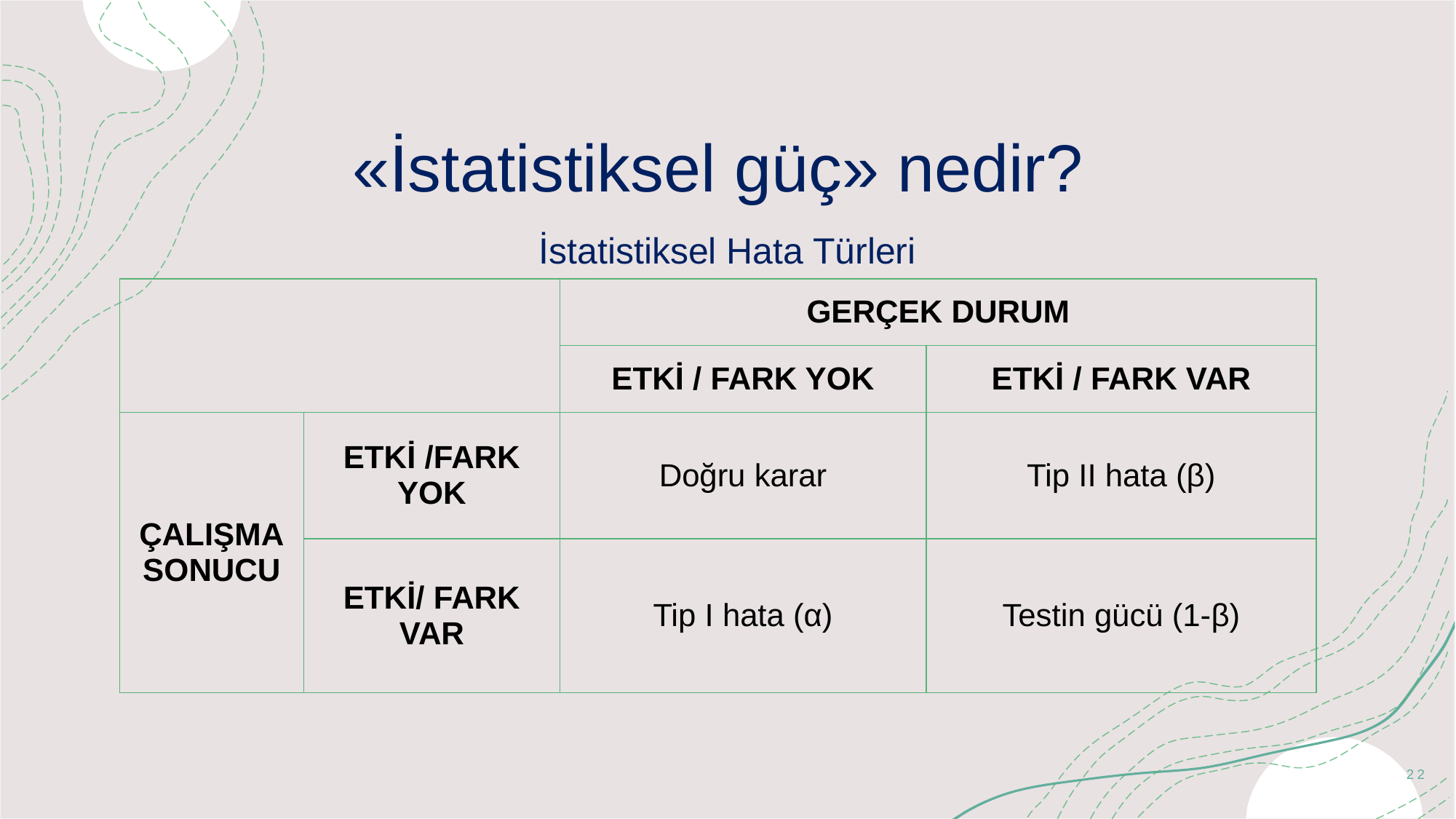

# «İstatistiksel güç» nedir? İstatistiksel Hata Türleri
|  |  | GERÇEK DURUM |  |
| --- | --- | --- | --- |
|  |  | ETKİ / FARK YOK | ETKİ / FARK VAR |
| ÇALIŞMA SONUCU | ETKİ /FARK YOK | Doğru karar | Tip II hata (β) |
|  | ETKİ/ FARK VAR | Tip I hata (α) | Testin gücü (1-β) |
22